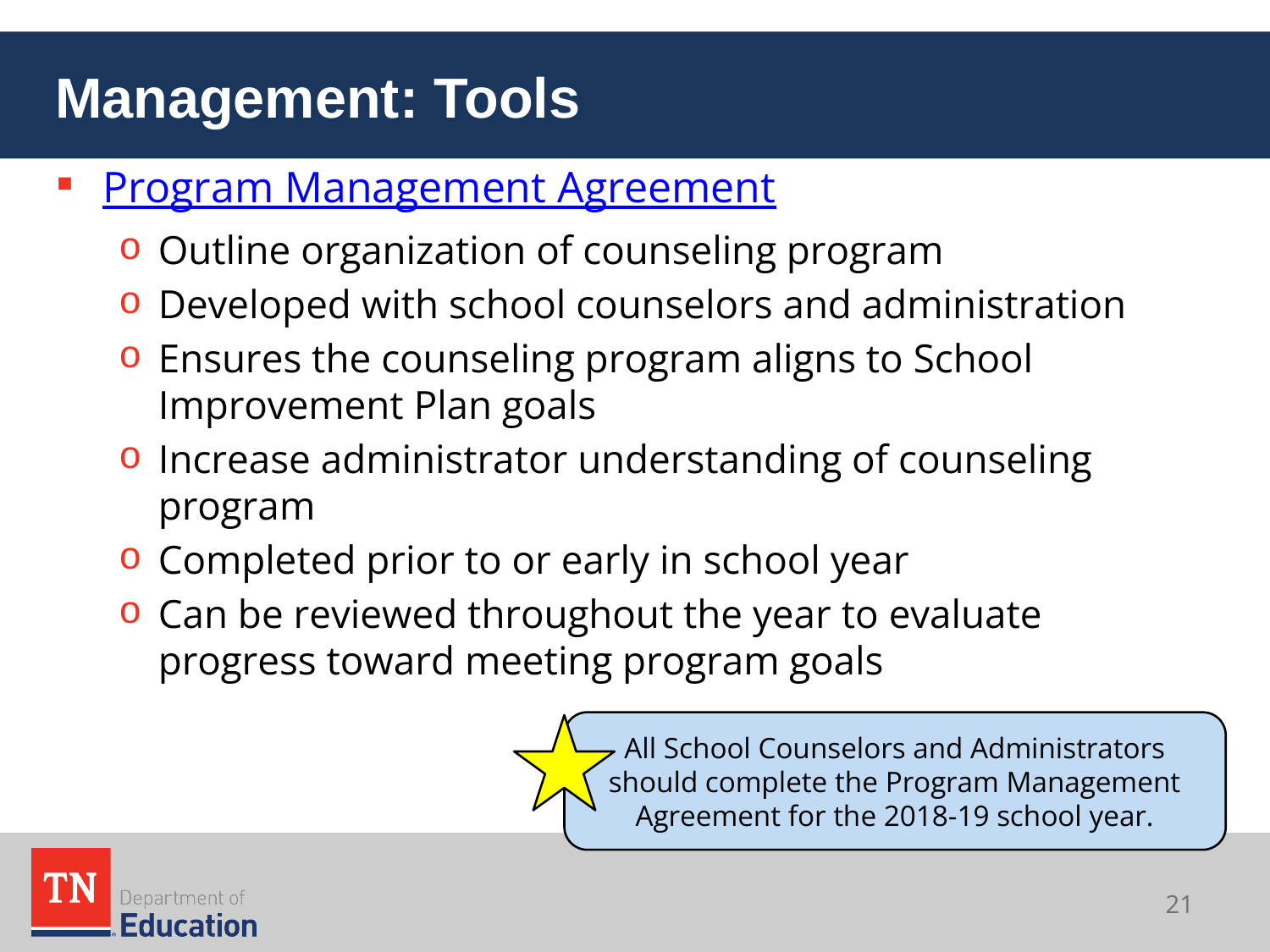

# Management: Tools
Program Management Agreement
Outline organization of counseling program
Developed with school counselors and administration
Ensures the counseling program aligns to School Improvement Plan goals
Increase administrator understanding of counseling program
Completed prior to or early in school year
Can be reviewed throughout the year to evaluate progress toward meeting program goals

All School Counselors and Administrators should complete the Program Management Agreement for the 2018-19 school year.

21